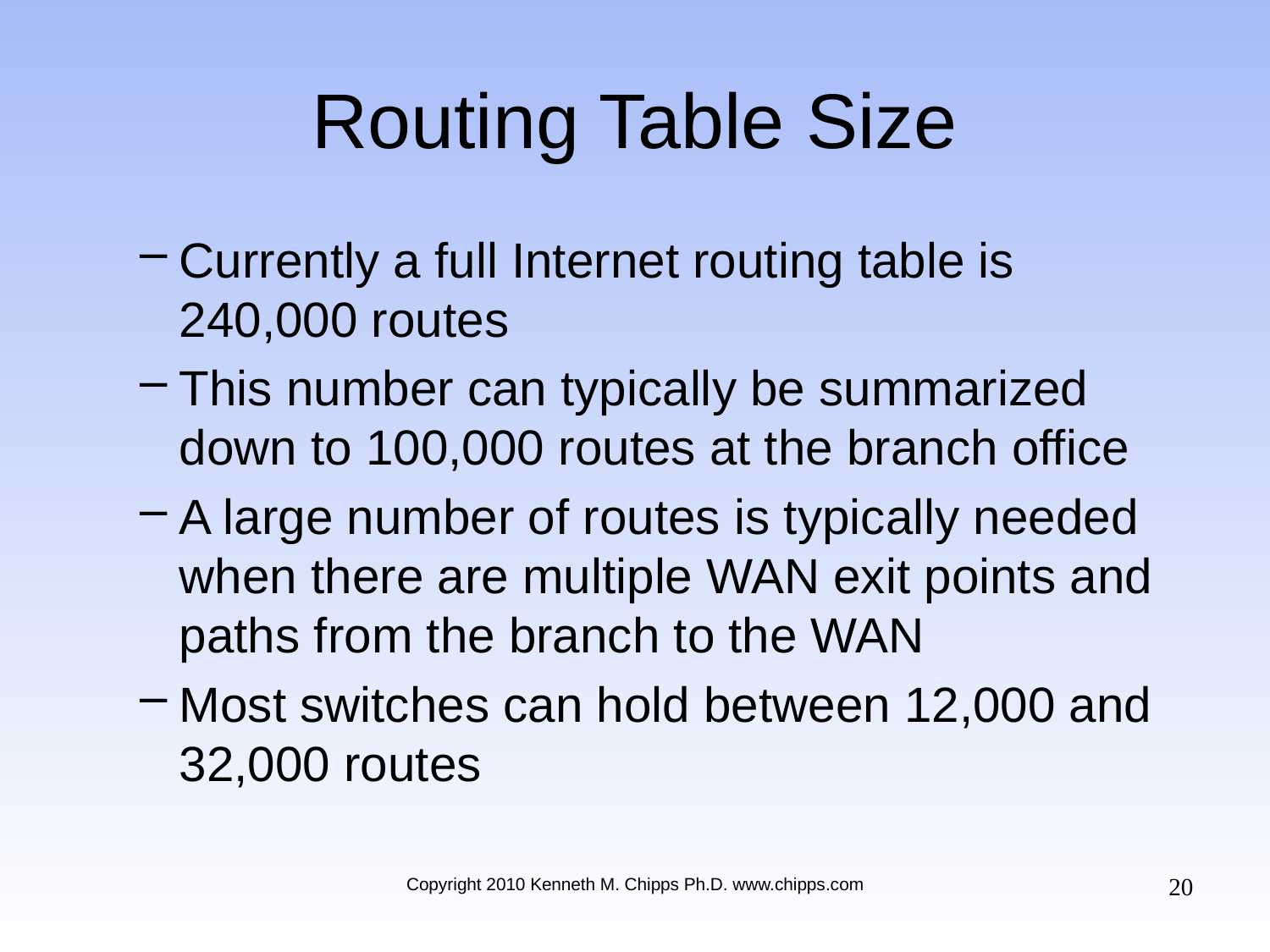

# Routing Table Size
Currently a full Internet routing table is 240,000 routes
This number can typically be summarized down to 100,000 routes at the branch office
A large number of routes is typically needed when there are multiple WAN exit points and paths from the branch to the WAN
Most switches can hold between 12,000 and 32,000 routes
20
Copyright 2010 Kenneth M. Chipps Ph.D. www.chipps.com